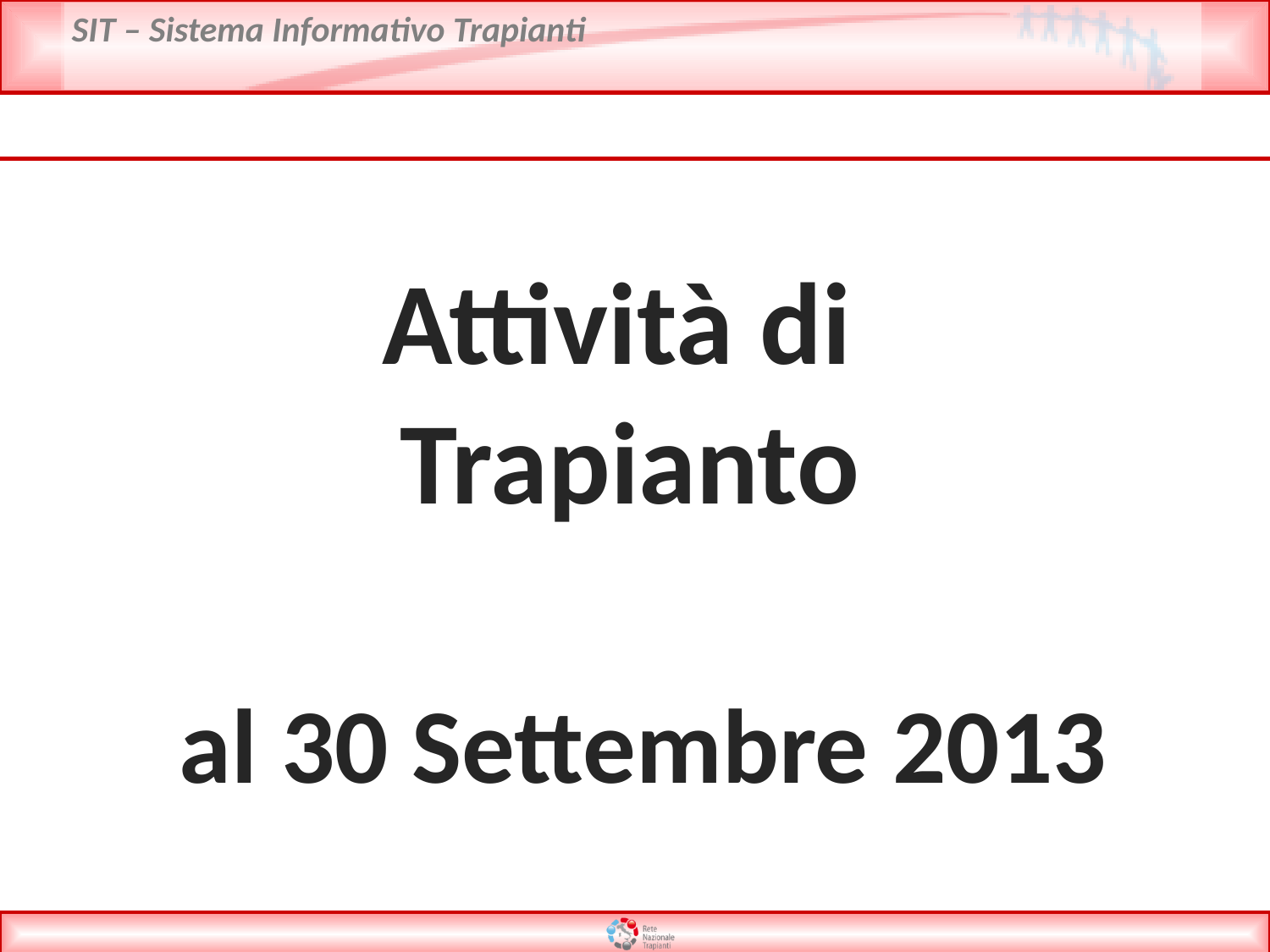

Attività di
Trapianto

 al 30 Settembre 2013